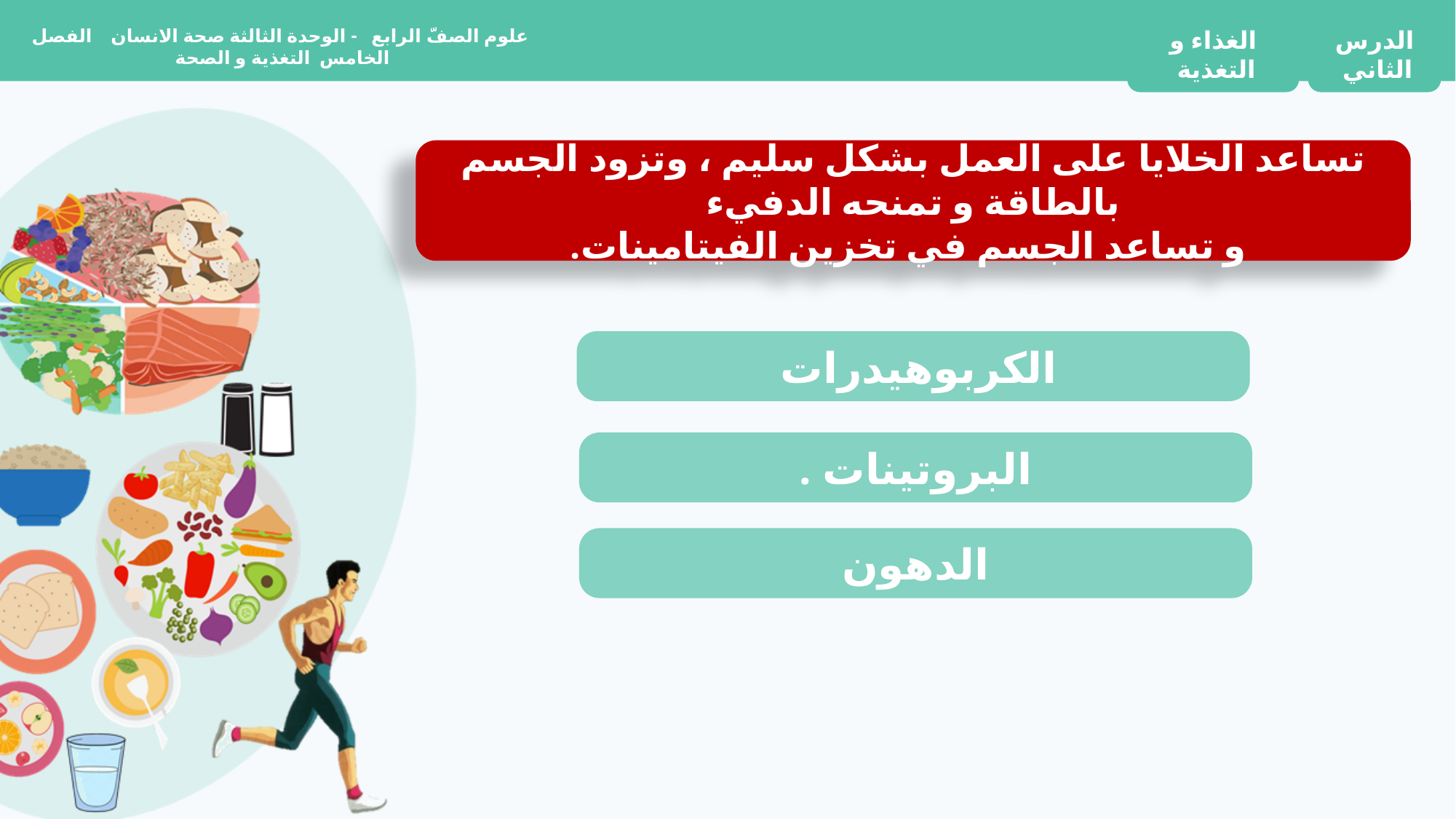

علوم الصفّ الرابع   - الوحدة الثالثة صحة الانسان    الفصل الخامس  التغذية و الصحة
الغذاء و التغذية
الدرس الثاني
تساعد الخلايا على العمل بشكل سليم ، وتزود الجسم بالطاقة و تمنحه الدفيء
 و تساعد الجسم في تخزين الفيتامينات.
الكربوهيدرات
البروتينات .
الدهون